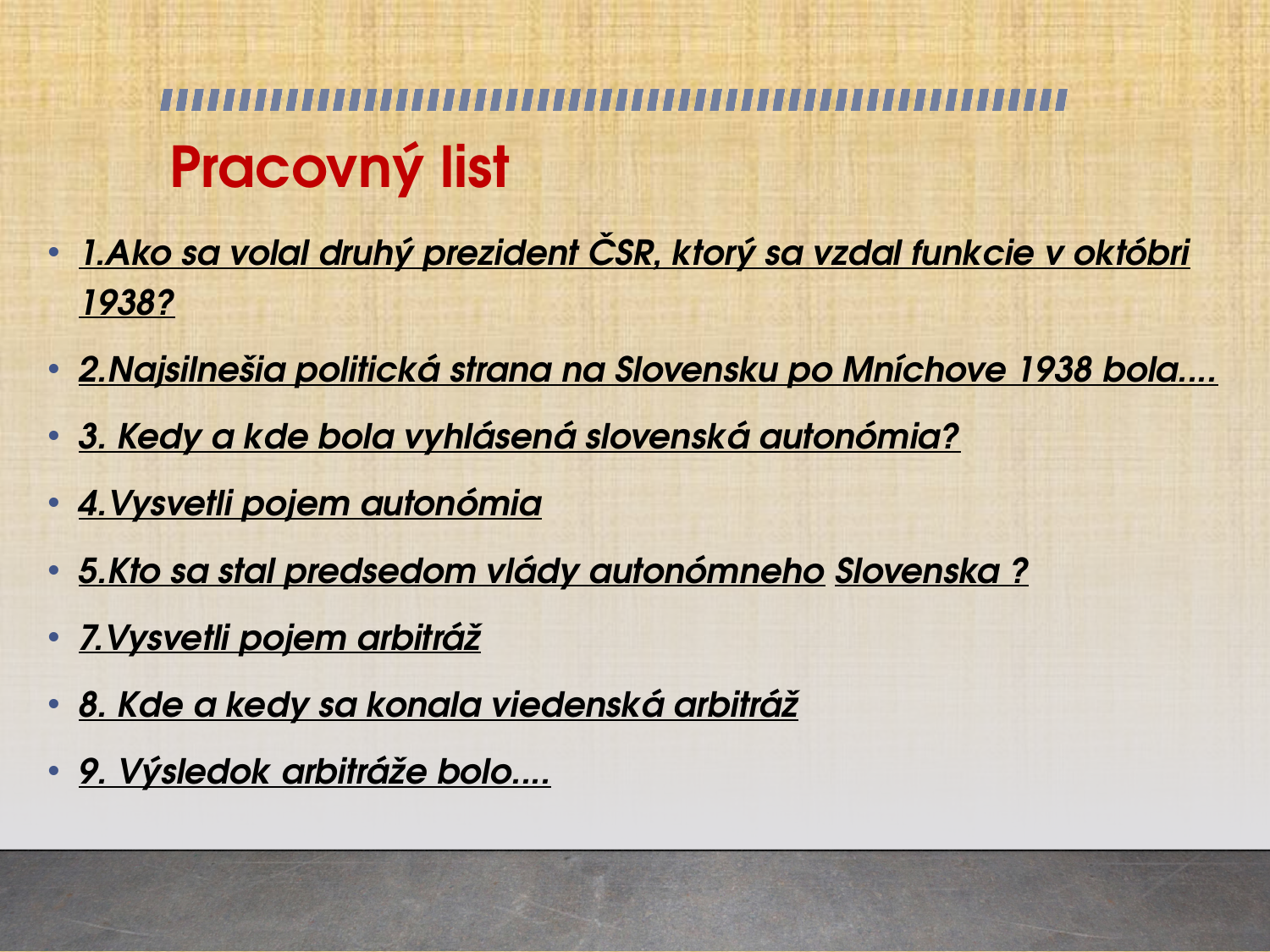

# Pracovný list
1.Ako sa volal druhý prezident ČSR, ktorý sa vzdal funkcie v októbri 1938?
2.Najsilnešia politická strana na Slovensku po Mníchove 1938 bola....
3. Kedy a kde bola vyhlásená slovenská autonómia?
4.Vysvetli pojem autonómia
5.Kto sa stal predsedom vlády autonómneho Slovenska ?
7.Vysvetli pojem arbitráž
8. Kde a kedy sa konala viedenská arbitráž
9. Výsledok arbitráže bolo....